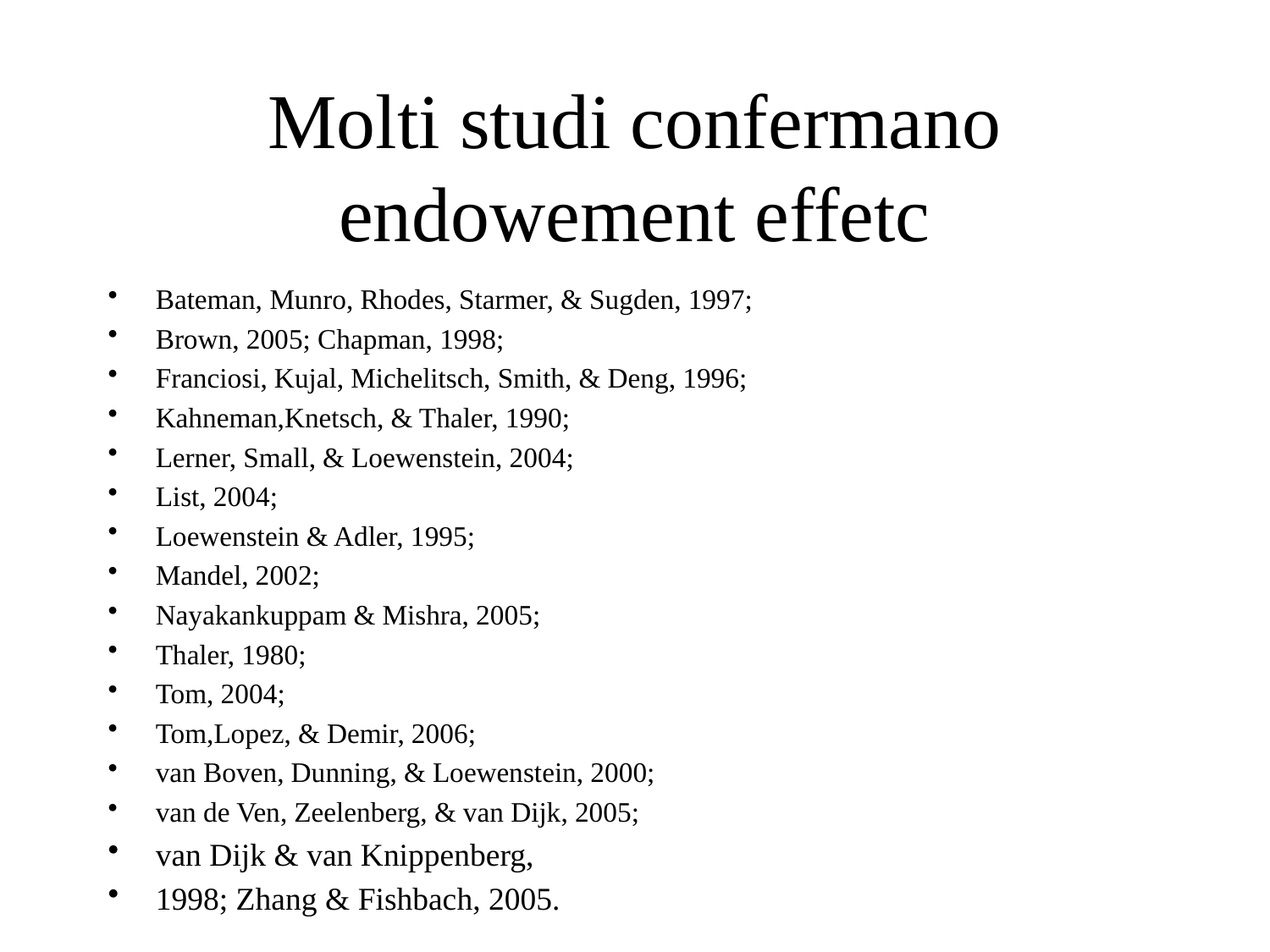

# Molti studi confermano endowement effetc
Bateman, Munro, Rhodes, Starmer, & Sugden, 1997;
Brown, 2005; Chapman, 1998;
Franciosi, Kujal, Michelitsch, Smith, & Deng, 1996;
Kahneman,Knetsch, & Thaler, 1990;
Lerner, Small, & Loewenstein, 2004;
List, 2004;
Loewenstein & Adler, 1995;
Mandel, 2002;
Nayakankuppam & Mishra, 2005;
Thaler, 1980;
Tom, 2004;
Tom,Lopez, & Demir, 2006;
van Boven, Dunning, & Loewenstein, 2000;
van de Ven, Zeelenberg, & van Dijk, 2005;
van Dijk & van Knippenberg,
1998; Zhang & Fishbach, 2005.